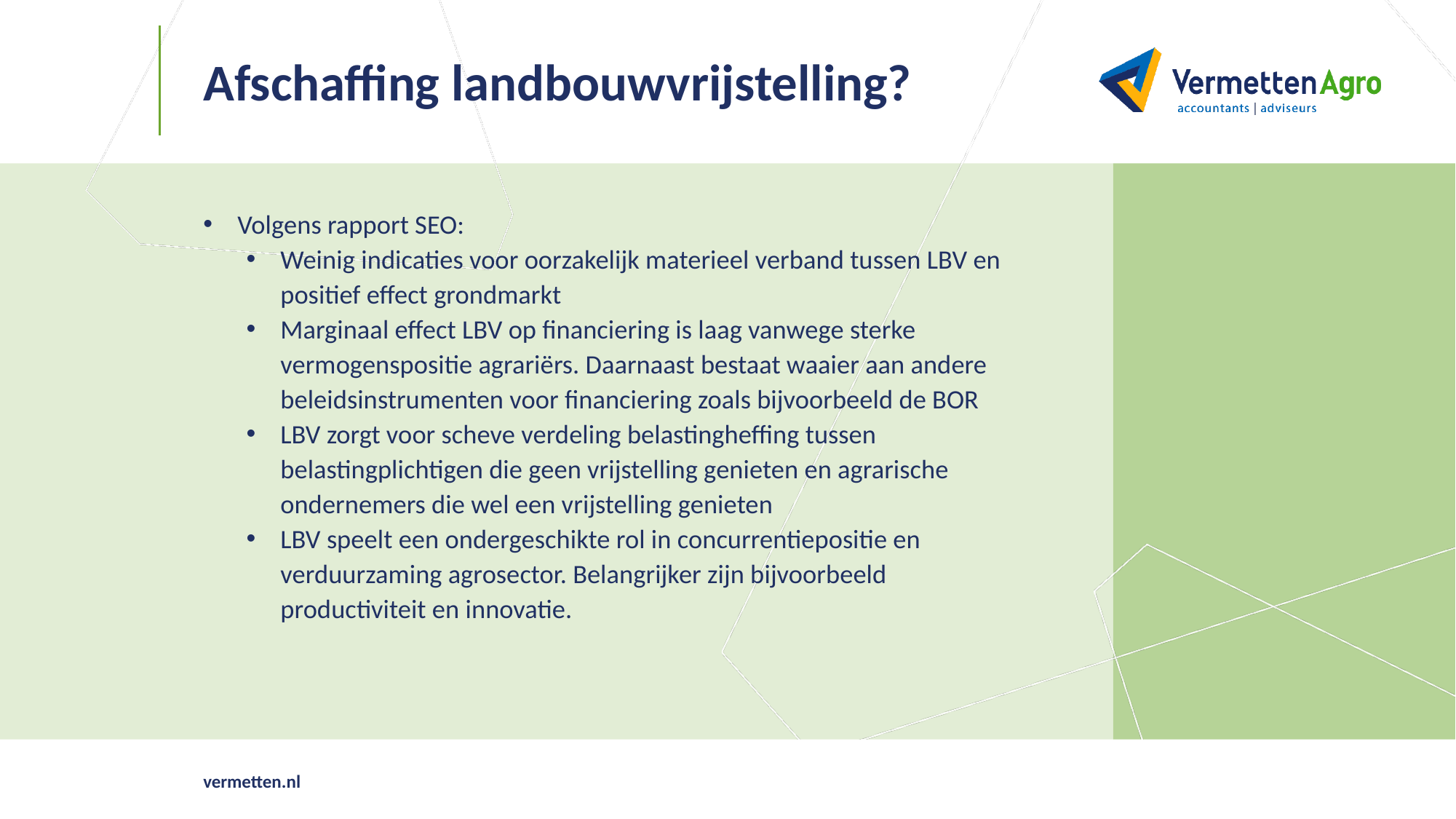

# Afschaffing landbouwvrijstelling?
Volgens rapport SEO:
Weinig indicaties voor oorzakelijk materieel verband tussen LBV en positief effect grondmarkt
Marginaal effect LBV op financiering is laag vanwege sterke vermogenspositie agrariërs. Daarnaast bestaat waaier aan andere beleidsinstrumenten voor financiering zoals bijvoorbeeld de BOR
LBV zorgt voor scheve verdeling belastingheffing tussen belastingplichtigen die geen vrijstelling genieten en agrarische ondernemers die wel een vrijstelling genieten
LBV speelt een ondergeschikte rol in concurrentiepositie en verduurzaming agrosector. Belangrijker zijn bijvoorbeeld productiviteit en innovatie.